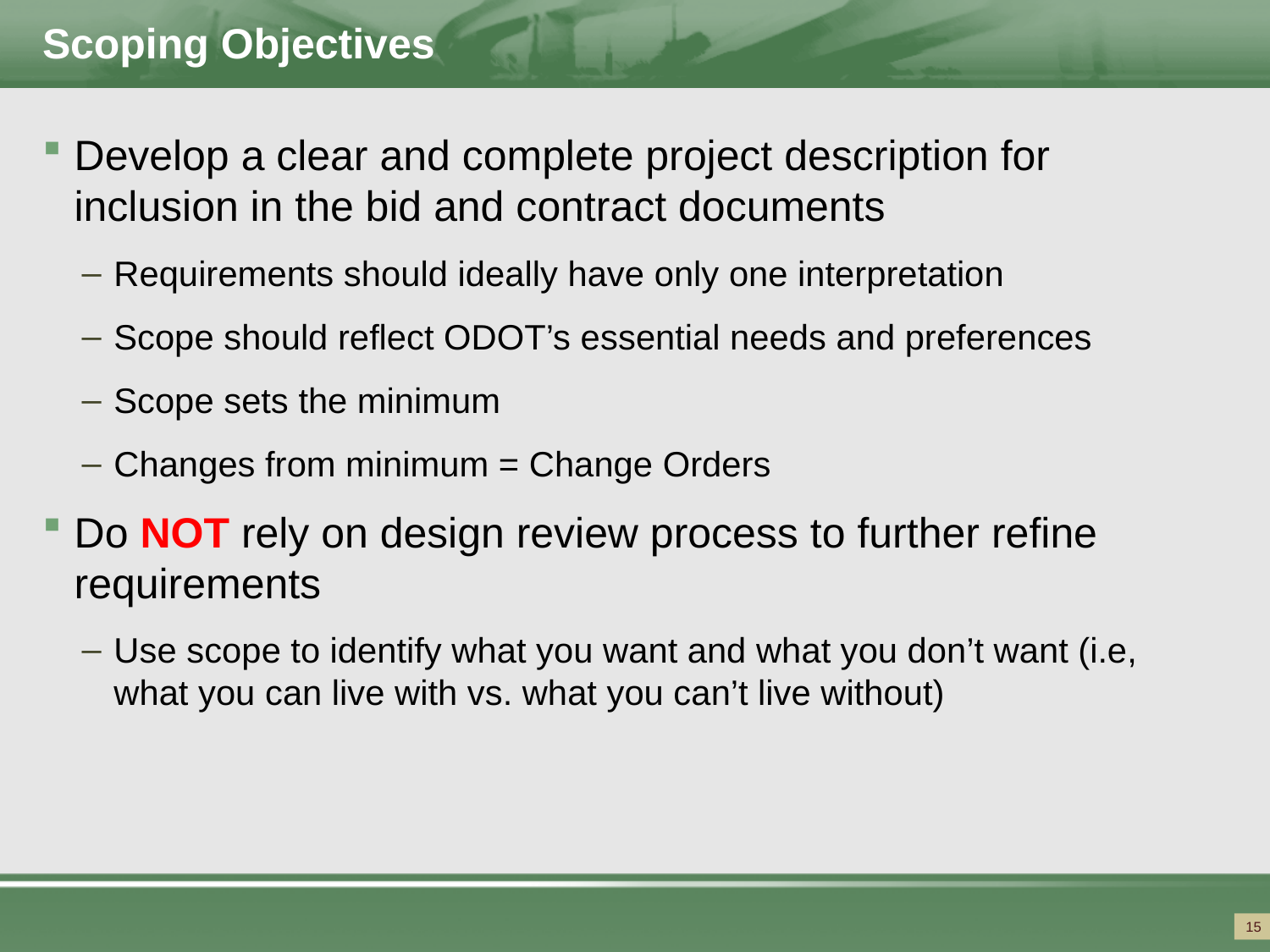

# Scoping Objectives
Develop a clear and complete project description for inclusion in the bid and contract documents
Requirements should ideally have only one interpretation
Scope should reflect ODOT’s essential needs and preferences
Scope sets the minimum
Changes from minimum = Change Orders
Do NOT rely on design review process to further refine requirements
Use scope to identify what you want and what you don’t want (i.e, what you can live with vs. what you can’t live without)

15